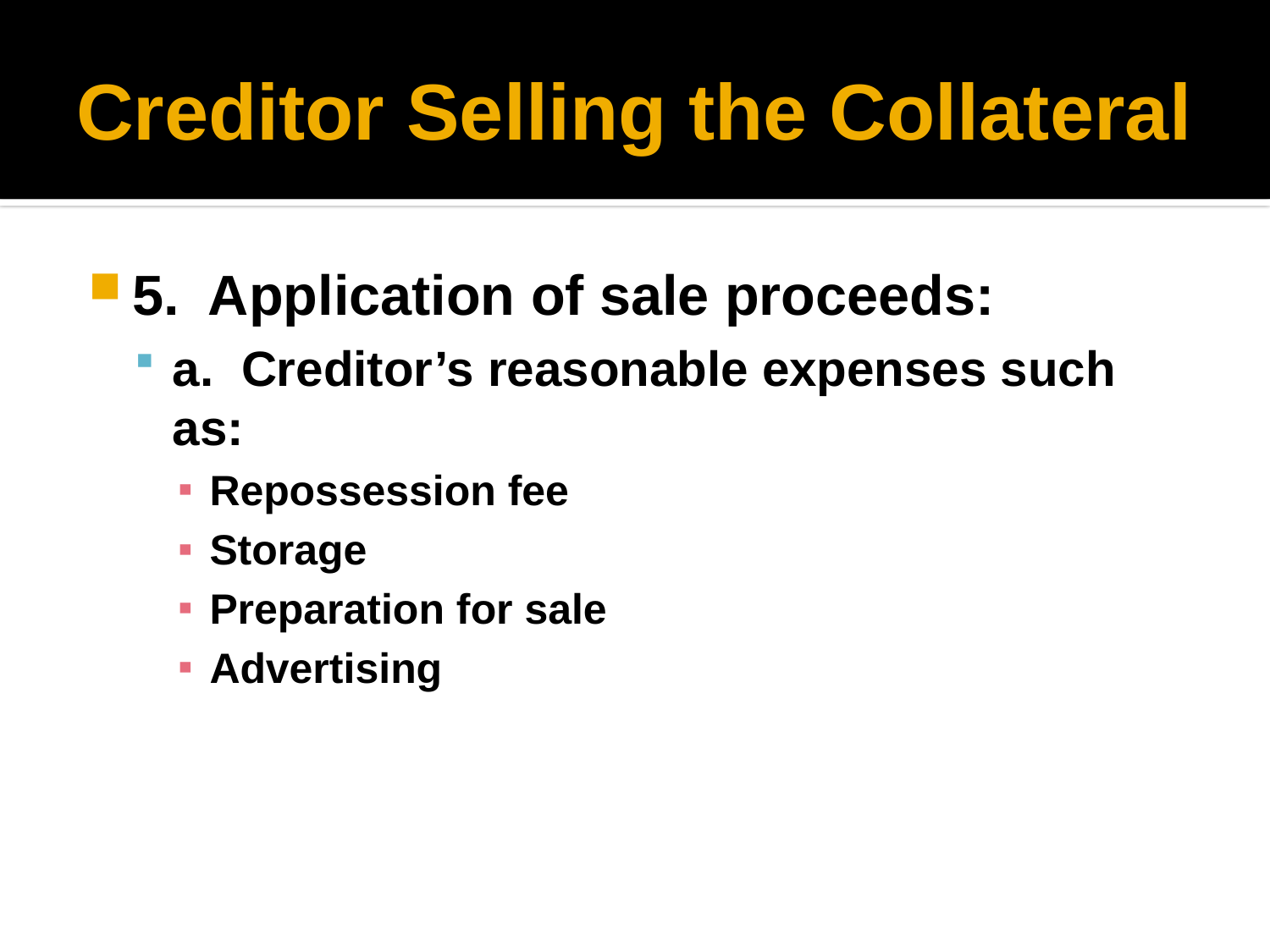

# Creditor Selling the Collateral
5.  Application of sale proceeds:
a.  Creditor’s reasonable expenses such as:
Repossession fee
Storage
Preparation for sale
Advertising